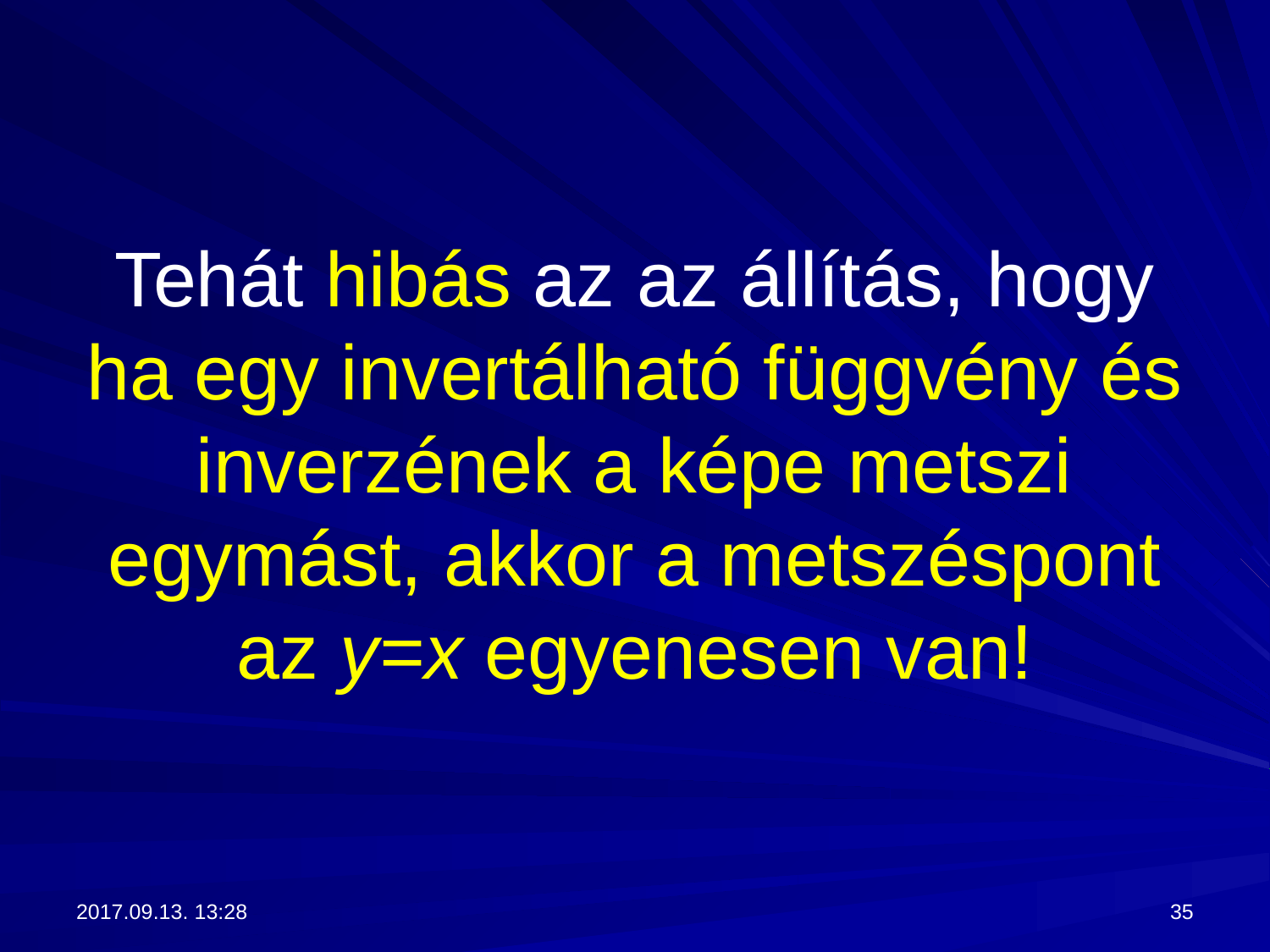

# Tehát hibás az az állítás, hogy ha egy invertálható függvény és inverzének a képe metszi egymást, akkor a metszéspont az y=x egyenesen van!
2017.09.13. 13:28
35